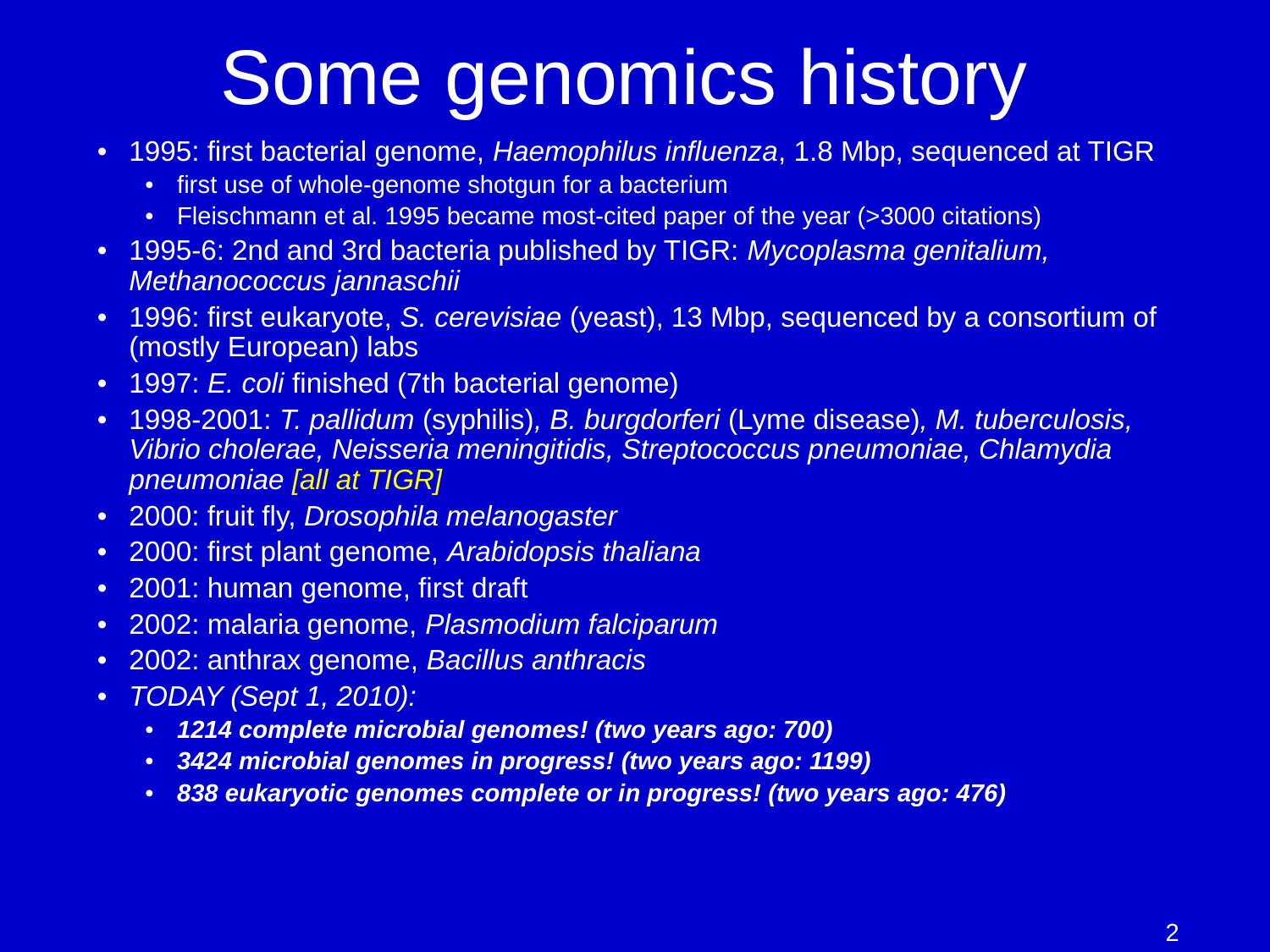

# Some genomics history
1995: first bacterial genome, Haemophilus influenza, 1.8 Mbp, sequenced at TIGR
first use of whole-genome shotgun for a bacterium
Fleischmann et al. 1995 became most-cited paper of the year (>3000 citations)
1995-6: 2nd and 3rd bacteria published by TIGR: Mycoplasma genitalium, Methanococcus jannaschii
1996: first eukaryote, S. cerevisiae (yeast), 13 Mbp, sequenced by a consortium of (mostly European) labs
1997: E. coli finished (7th bacterial genome)
1998-2001: T. pallidum (syphilis), B. burgdorferi (Lyme disease), M. tuberculosis, Vibrio cholerae, Neisseria meningitidis, Streptococcus pneumoniae, Chlamydia pneumoniae [all at TIGR]
2000: fruit fly, Drosophila melanogaster
2000: first plant genome, Arabidopsis thaliana
2001: human genome, first draft
2002: malaria genome, Plasmodium falciparum
2002: anthrax genome, Bacillus anthracis
TODAY (Sept 1, 2010):
1214 complete microbial genomes! (two years ago: 700)
3424 microbial genomes in progress! (two years ago: 1199)
838 eukaryotic genomes complete or in progress! (two years ago: 476)

2